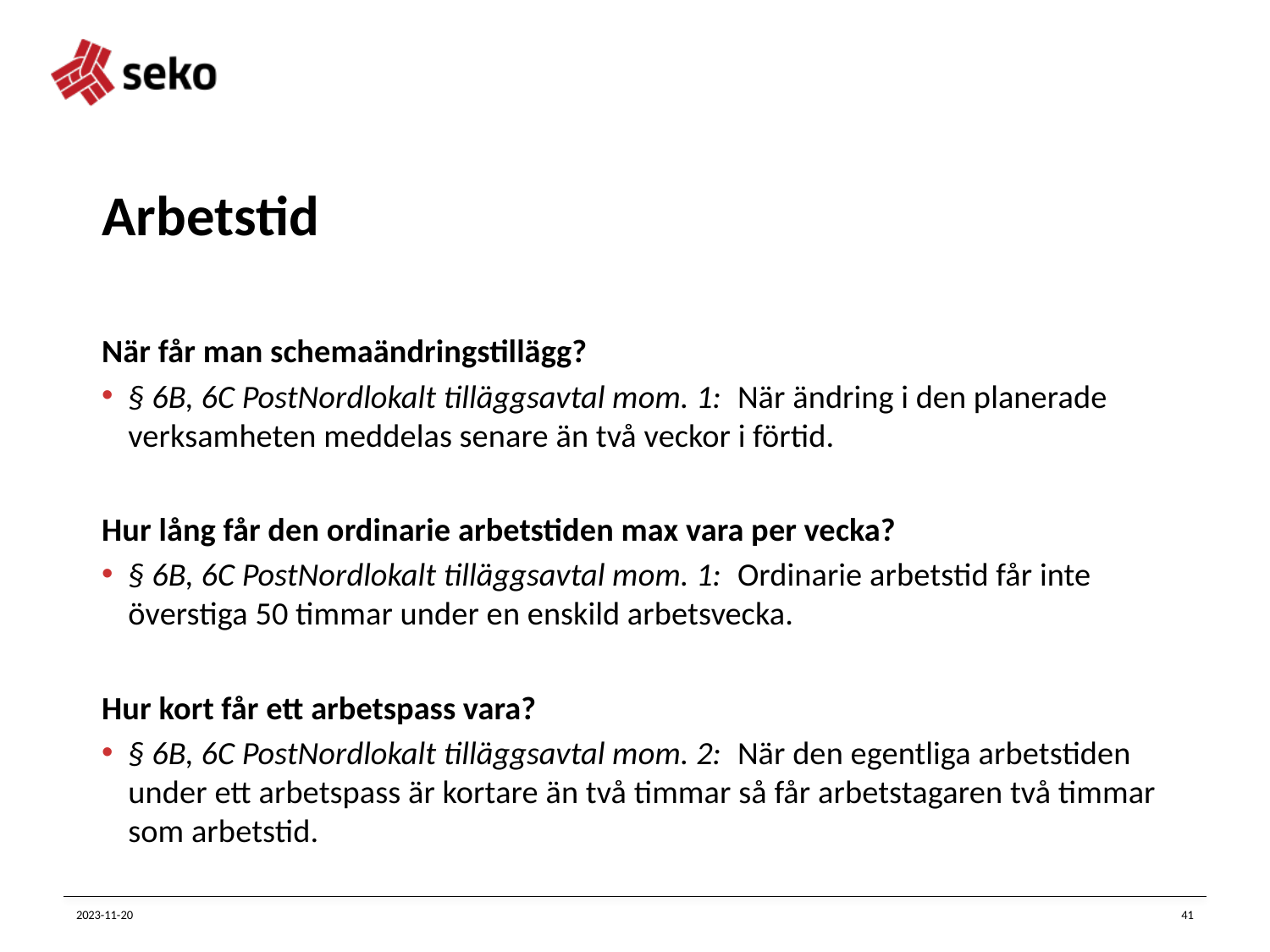

# Arbetstid
När får man schemaändringstillägg?
§ 6B, 6C PostNordlokalt tilläggsavtal mom. 1:  När ändring i den planerade verksamheten meddelas senare än två veckor i förtid.

Hur lång får den ordinarie arbetstiden max vara per vecka?
§ 6B, 6C PostNordlokalt tilläggsavtal mom. 1:  Ordinarie arbetstid får inte överstiga 50 timmar under en enskild arbetsvecka.

Hur kort får ett arbetspass vara?
§ 6B, 6C PostNordlokalt tilläggsavtal mom. 2:  När den egentliga arbetstiden under ett arbetspass är kortare än två timmar så får arbetstagaren två timmar som arbetstid.
2023-11-20

41